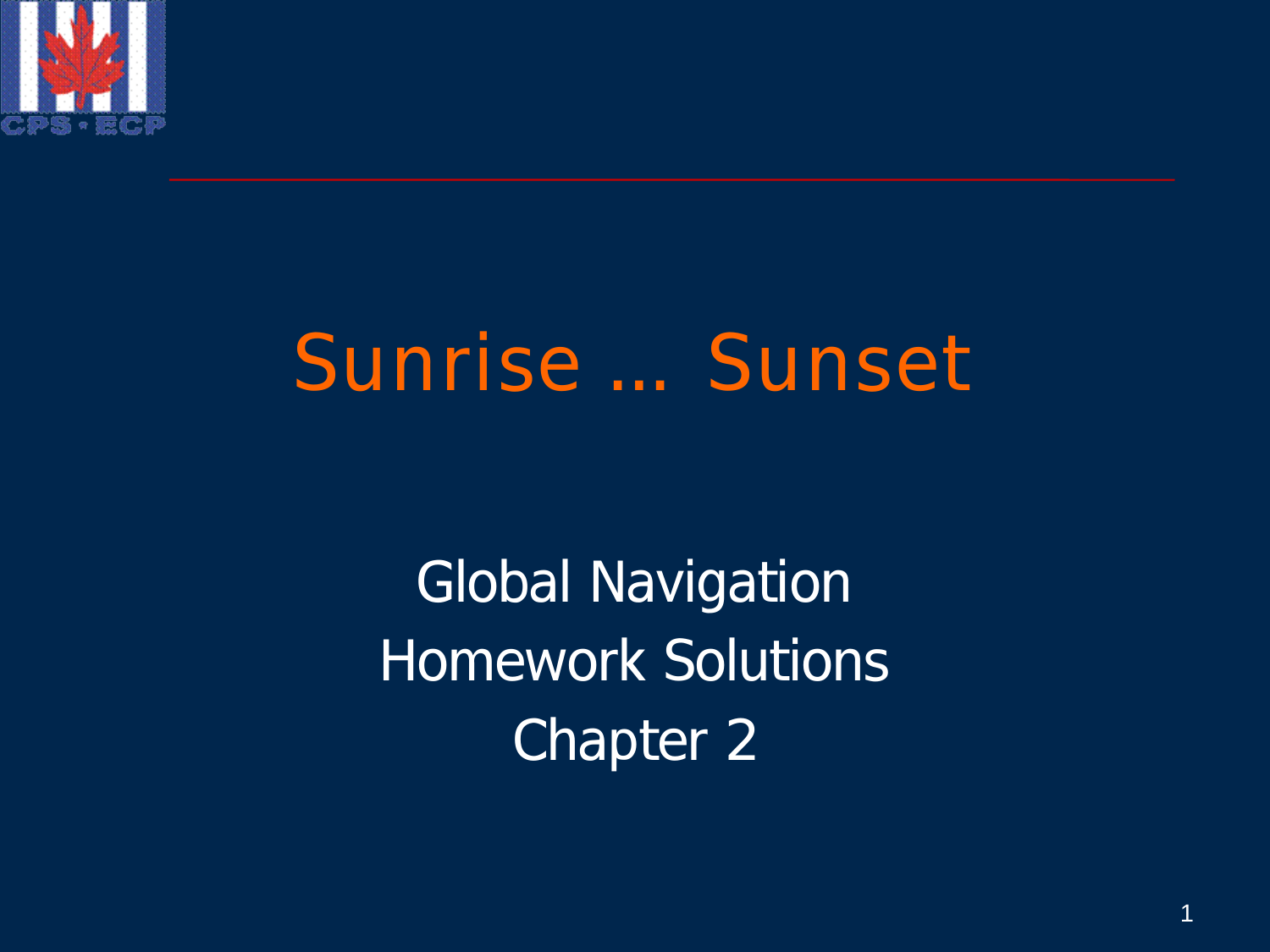

# Sunrise … Sunset
Global Navigation
Homework Solutions
Chapter 2
1